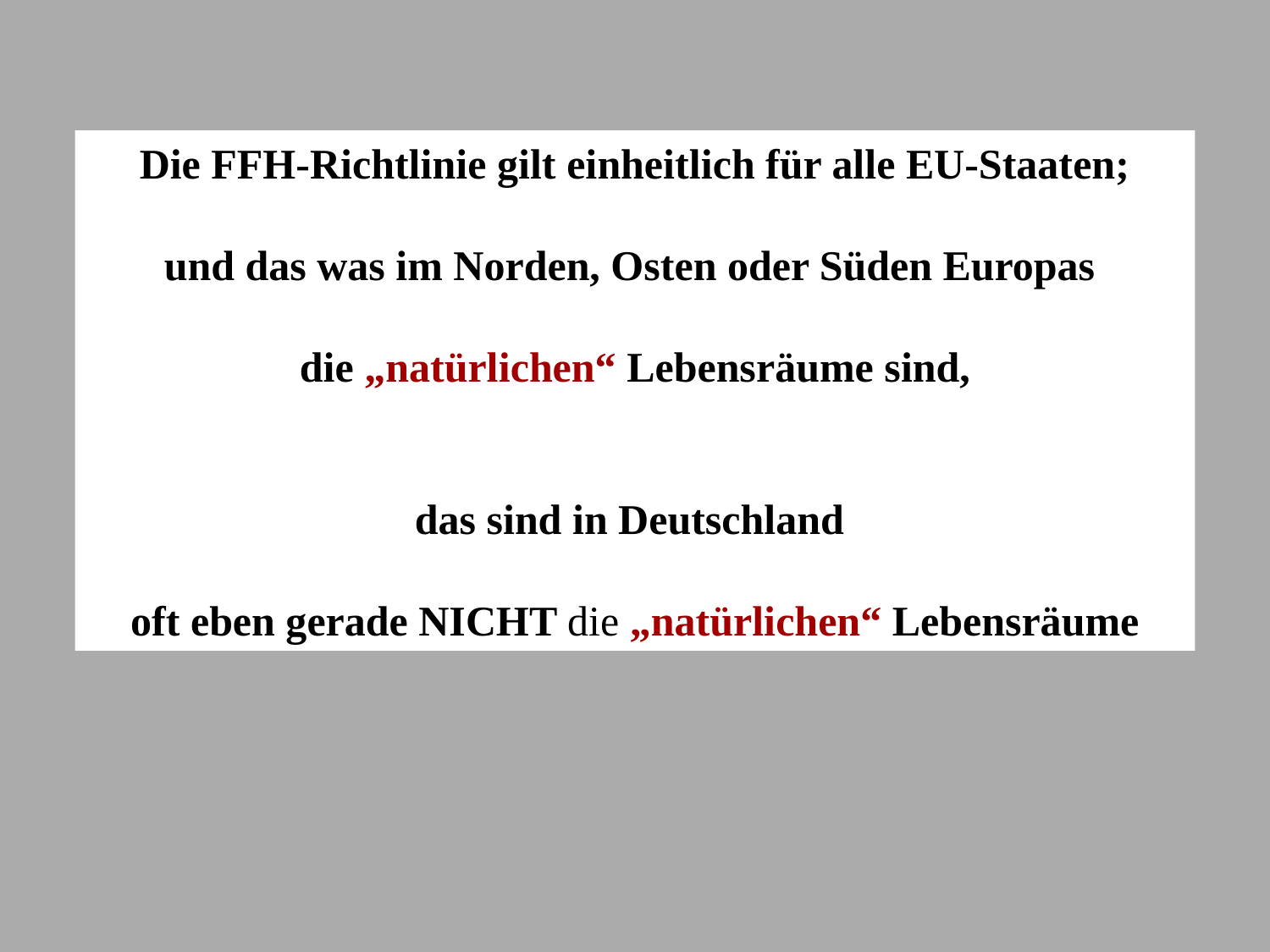

Die FFH-Richtlinie gilt einheitlich für alle EU-Staaten;

und das was im Norden, Osten oder Süden Europas

die „natürlichen“ Lebensräume sind,

das sind in Deutschland

oft eben gerade NICHT die „natürlichen“ Lebensräume